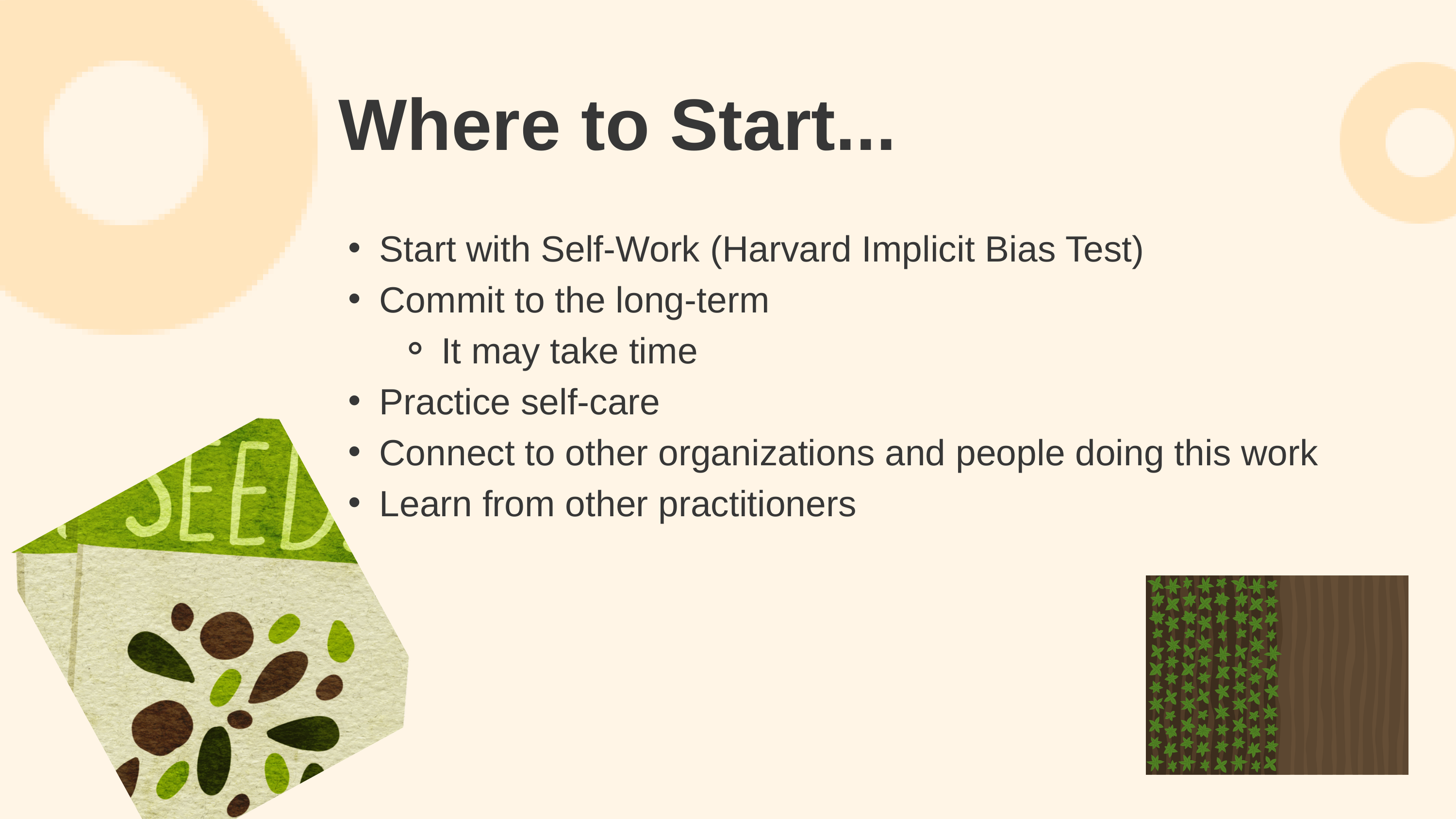

Where to Start...
Start with Self-Work (Harvard Implicit Bias Test)
Commit to the long-term
It may take time
Practice self-care
Connect to other organizations and people doing this work
Learn from other practitioners